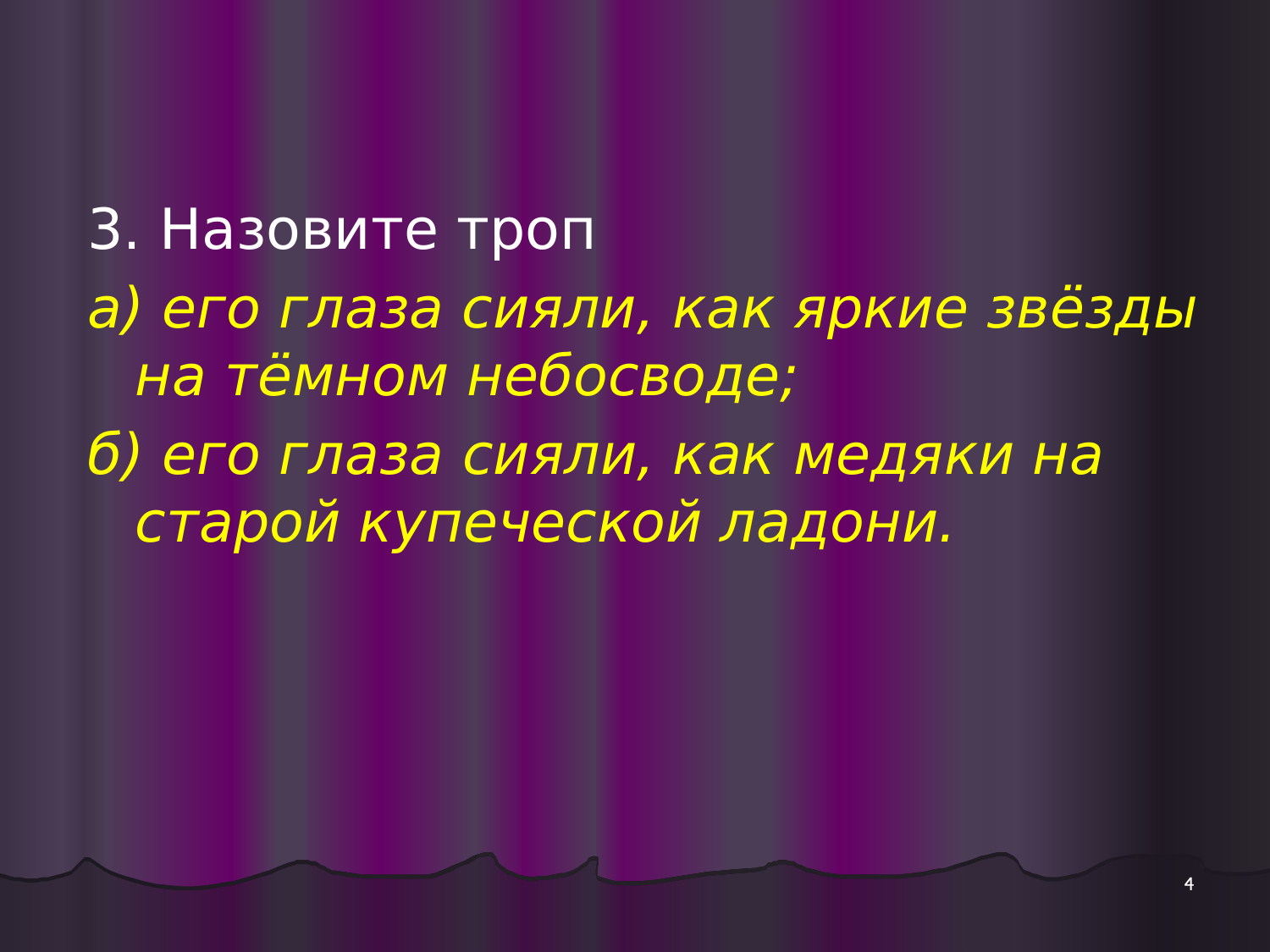

3. Назовите троп
а) его глаза сияли, как яркие звёзды на тёмном небосводе;
б) его глаза сияли, как медяки на старой купеческой ладони.
4